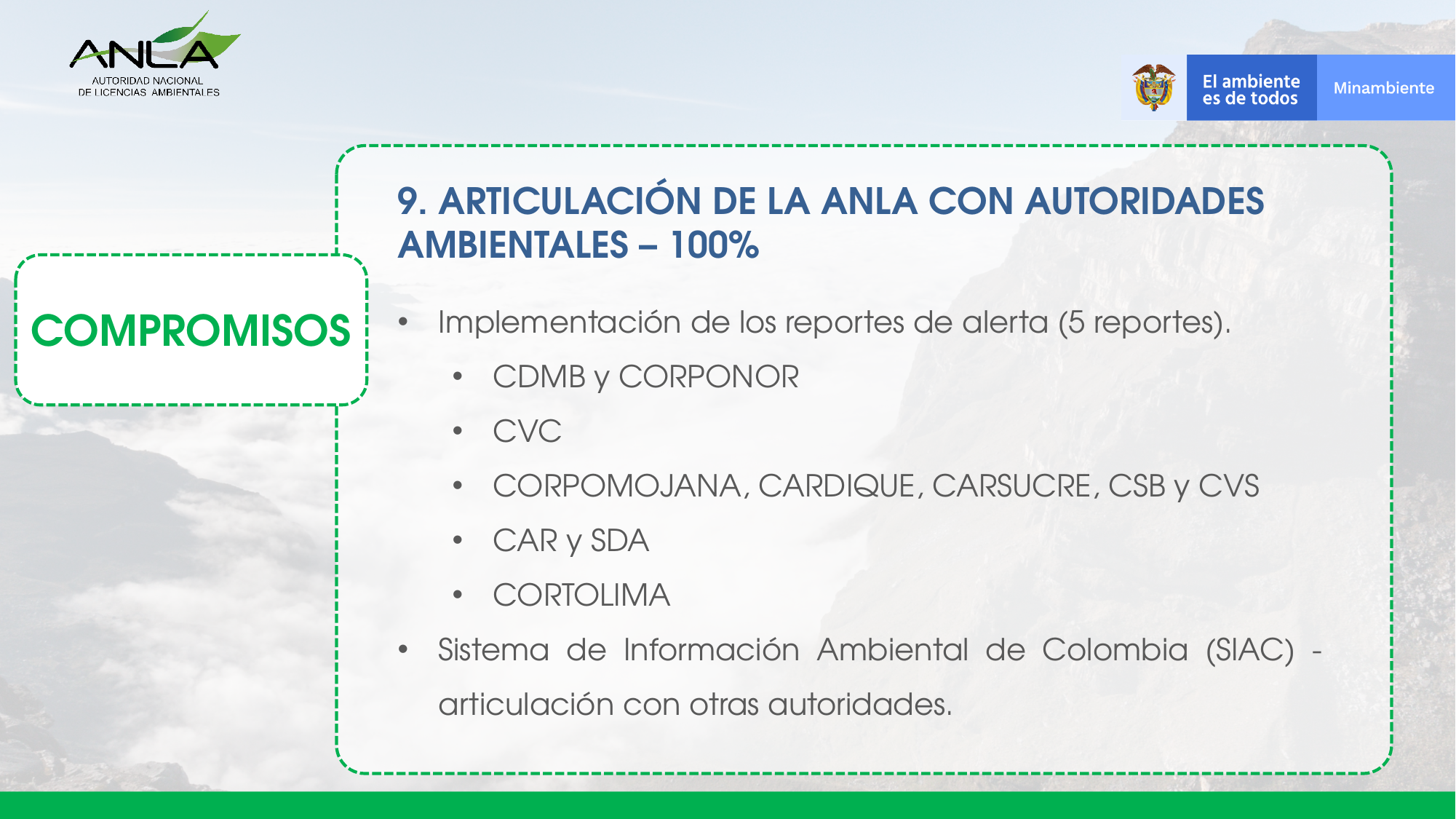

9. ARTICULACIÓN DE LA ANLA CON AUTORIDADES AMBIENTALES – 100%

Implementación de los reportes de alerta (5 reportes).
CDMB y CORPONOR
CVC
CORPOMOJANA, CARDIQUE, CARSUCRE, CSB y CVS
CAR y SDA
CORTOLIMA
Sistema de Información Ambiental de Colombia (SIAC) - articulación con otras autoridades.
COMPROMISOS